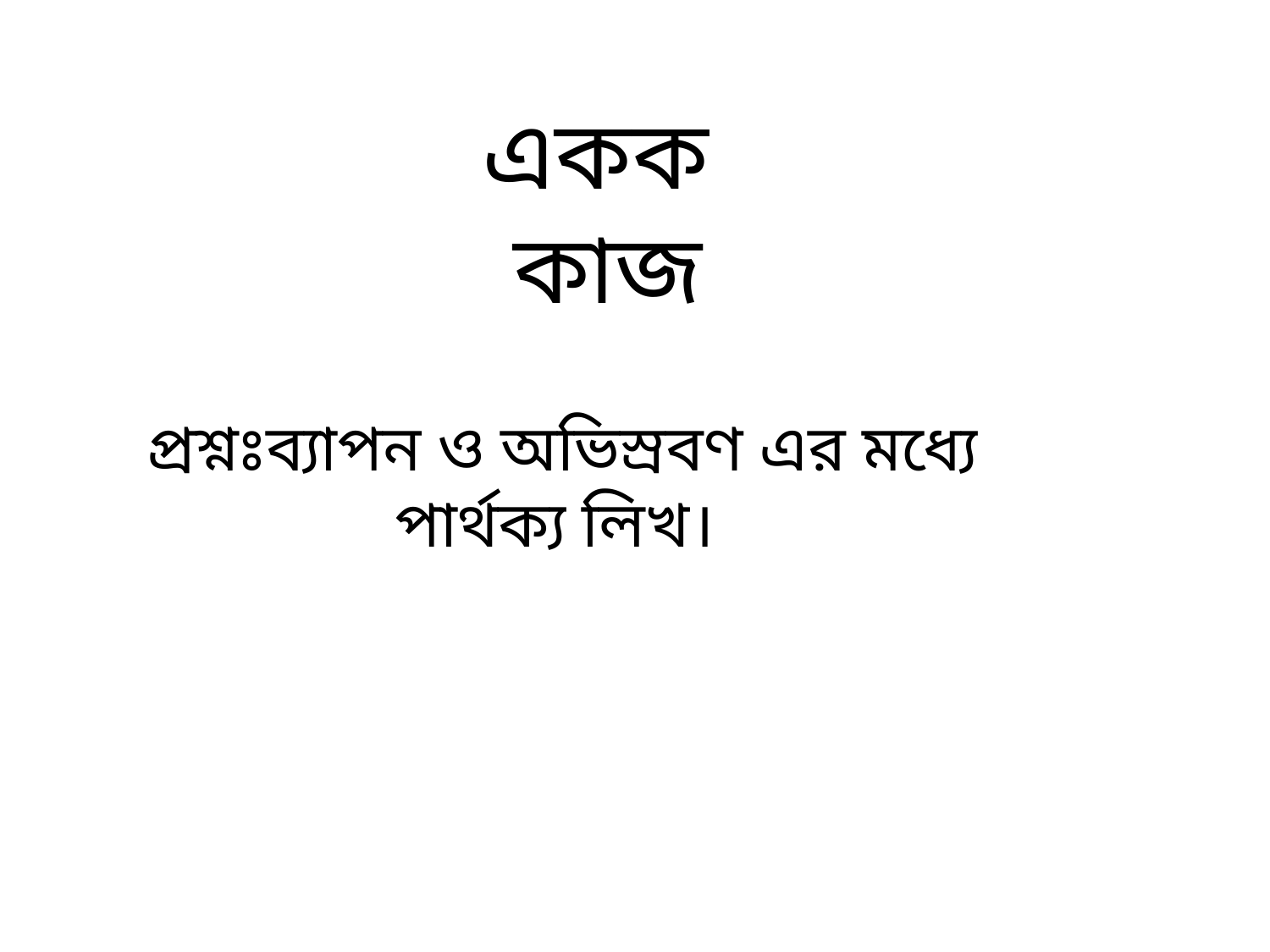

একক  কাজ
প্রশ্নঃব্যাপন ও অভিস্রবণ এর মধ্যে পার্থক্য লিখ।